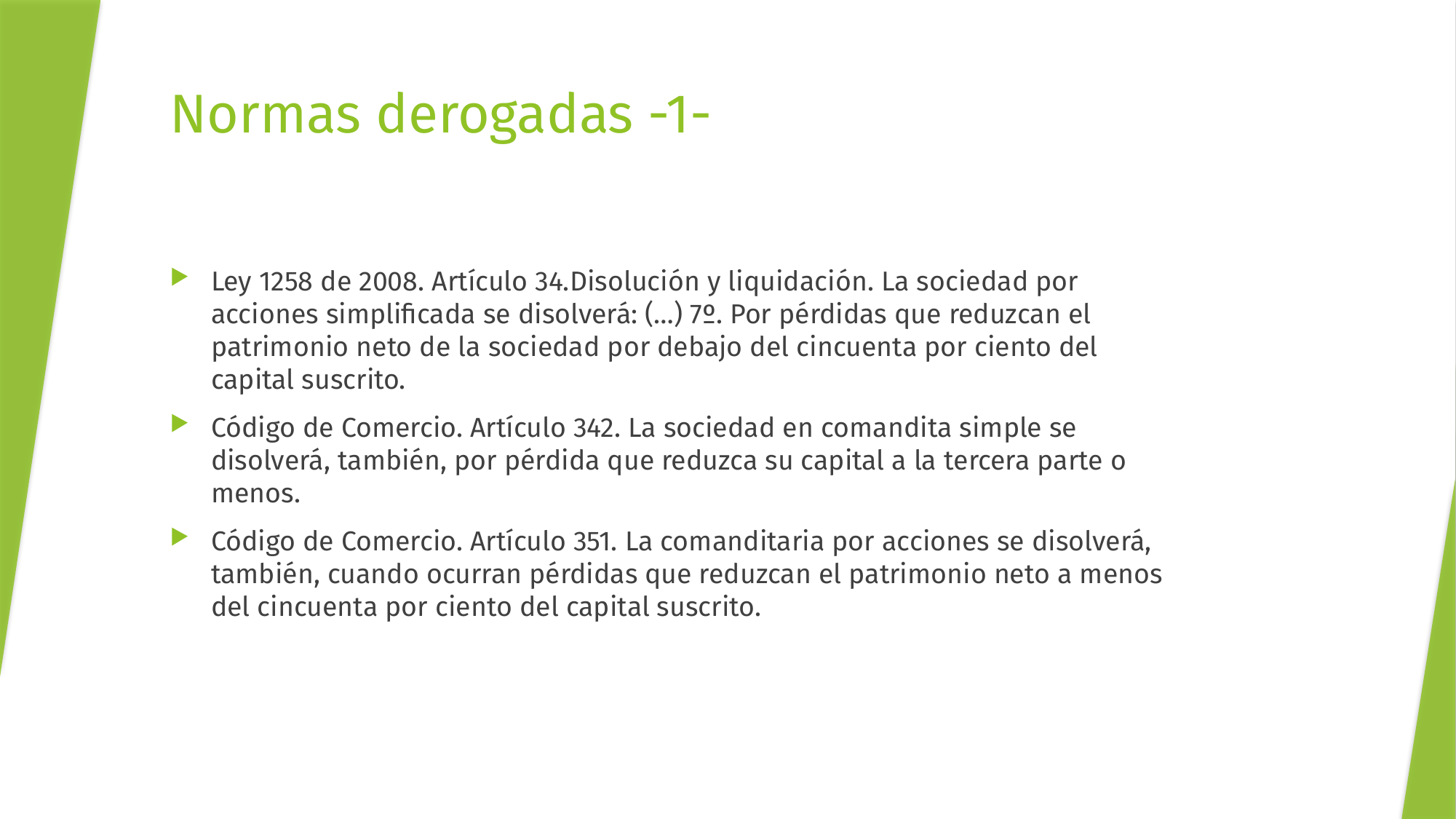

# Normas derogadas -1-
Ley 1258 de 2008. Artículo 34.Disolución y liquidación. La sociedad por acciones simplificada se disolverá: (…) 7º. Por pérdidas que reduzcan el patrimonio neto de la sociedad por debajo del cincuenta por ciento del capital suscrito.
Código de Comercio. Artículo 342. La sociedad en comandita simple se disolverá, también, por pérdida que reduzca su capital a la tercera parte o menos.
Código de Comercio. Artículo 351. La comanditaria por acciones se disolverá, también, cuando ocurran pérdidas que reduzcan el patrimonio neto a menos del cincuenta por ciento del capital suscrito.

4